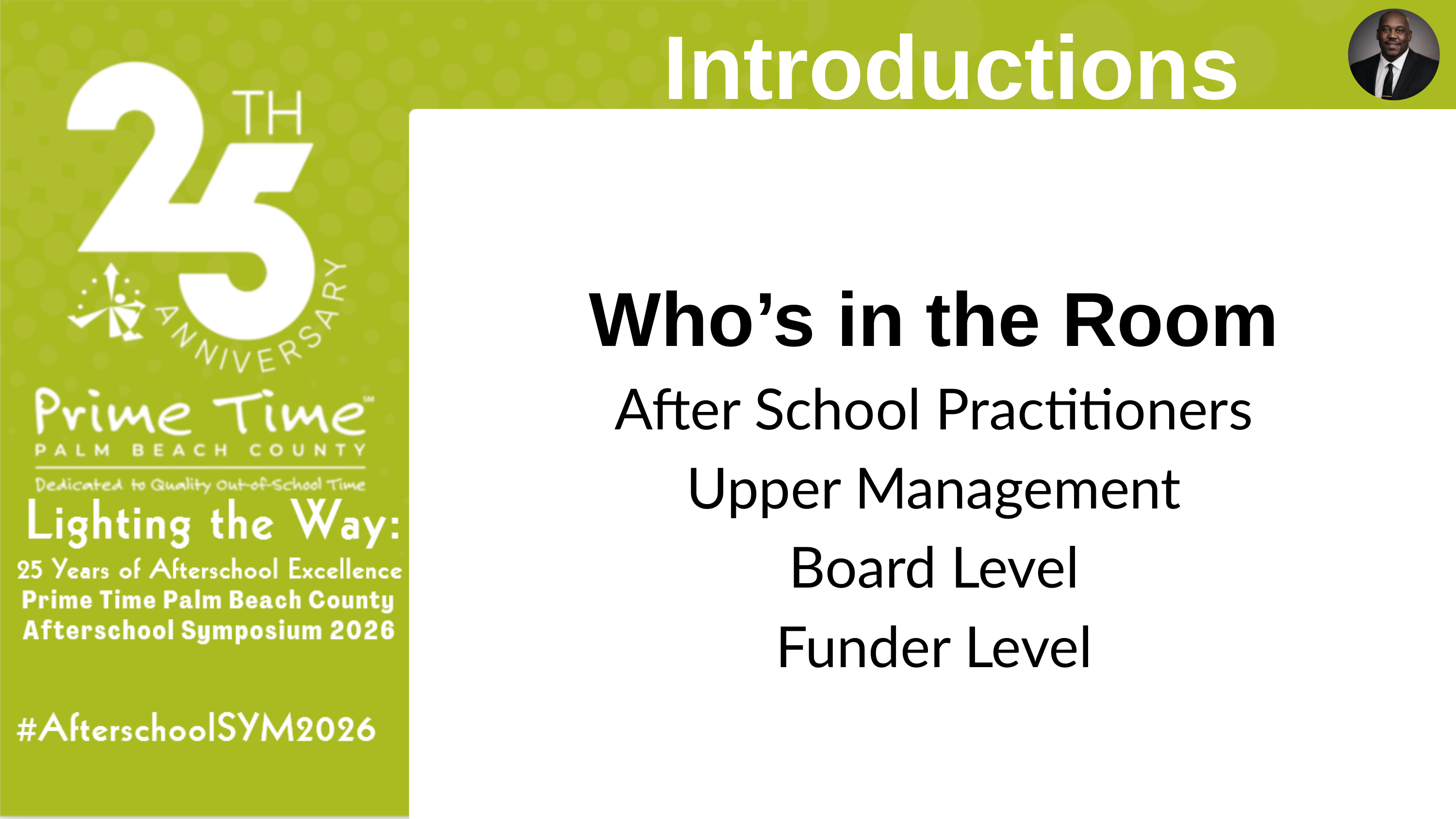

Introductions

Who’s in the Room
After School Practitioners
Upper Management
Board Level
Funder Level